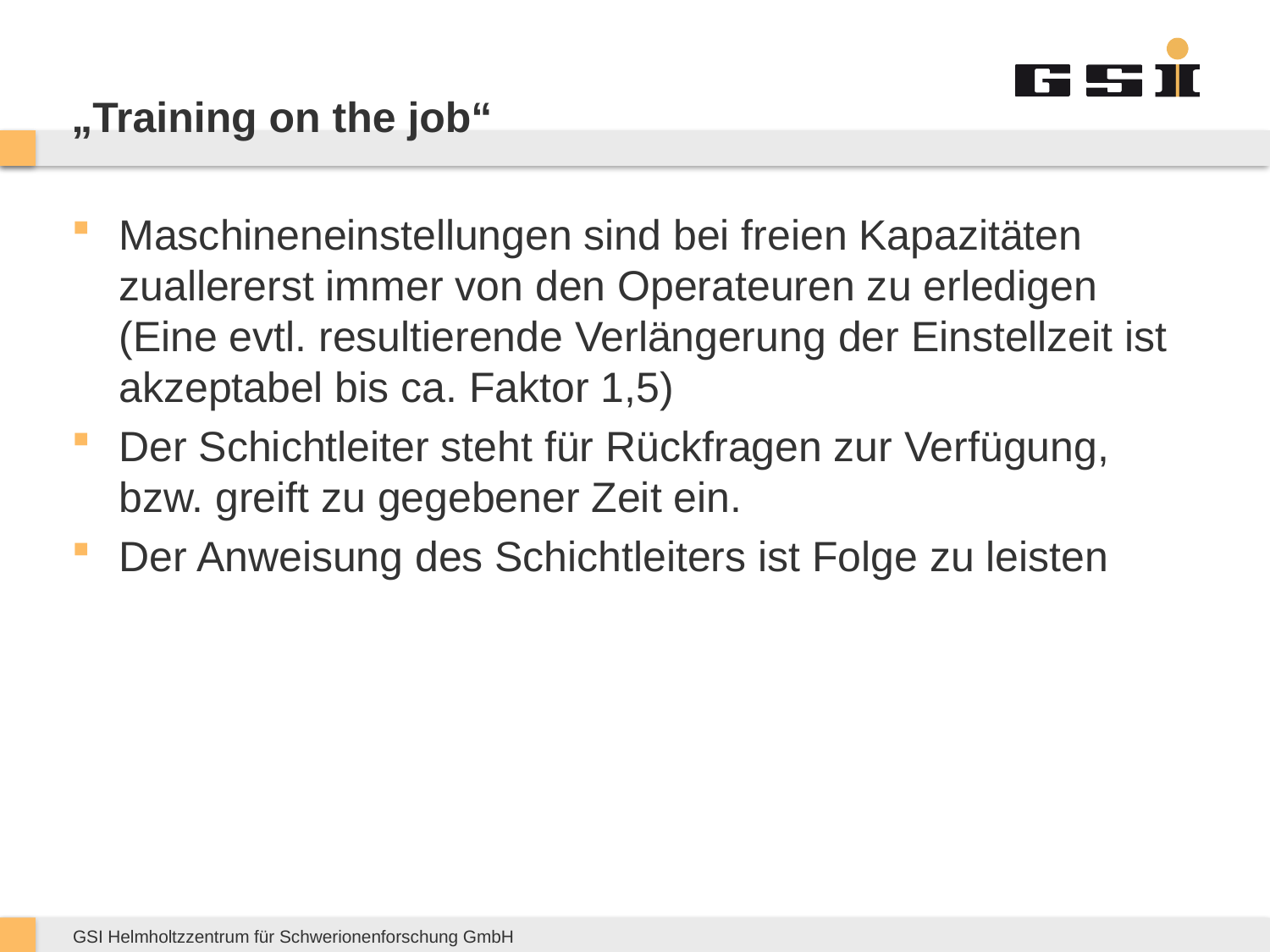

# „Training on the job“
Maschineneinstellungen sind bei freien Kapazitäten zuallererst immer von den Operateuren zu erledigen (Eine evtl. resultierende Verlängerung der Einstellzeit ist akzeptabel bis ca. Faktor 1,5)
Der Schichtleiter steht für Rückfragen zur Verfügung, bzw. greift zu gegebener Zeit ein.
Der Anweisung des Schichtleiters ist Folge zu leisten